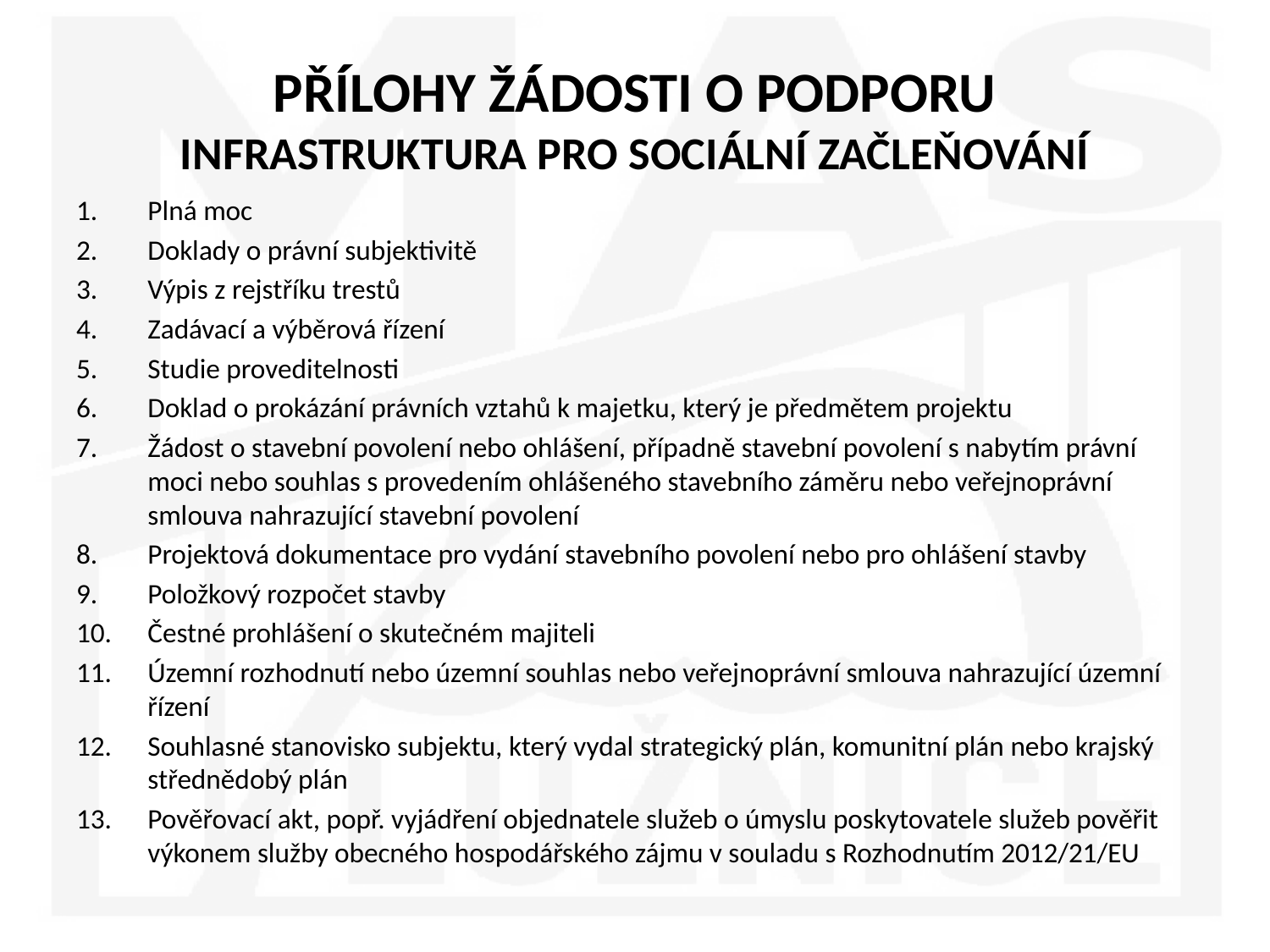

# PŘÍLOHY ŽÁDOSTI O PODPORU INFRASTRUKTURA PRO SOCIÁLNÍ ZAČLEŇOVÁNÍ
Plná moc
Doklady o právní subjektivitě
Výpis z rejstříku trestů
Zadávací a výběrová řízení
Studie proveditelnosti
Doklad o prokázání právních vztahů k majetku, který je předmětem projektu
Žádost o stavební povolení nebo ohlášení, případně stavební povolení s nabytím právní moci nebo souhlas s provedením ohlášeného stavebního záměru nebo veřejnoprávní smlouva nahrazující stavební povolení
Projektová dokumentace pro vydání stavebního povolení nebo pro ohlášení stavby
Položkový rozpočet stavby
Čestné prohlášení o skutečném majiteli
Územní rozhodnutí nebo územní souhlas nebo veřejnoprávní smlouva nahrazující územní řízení
Souhlasné stanovisko subjektu, který vydal strategický plán, komunitní plán nebo krajský střednědobý plán
Pověřovací akt, popř. vyjádření objednatele služeb o úmyslu poskytovatele služeb pověřit výkonem služby obecného hospodářského zájmu v souladu s Rozhodnutím 2012/21/EU